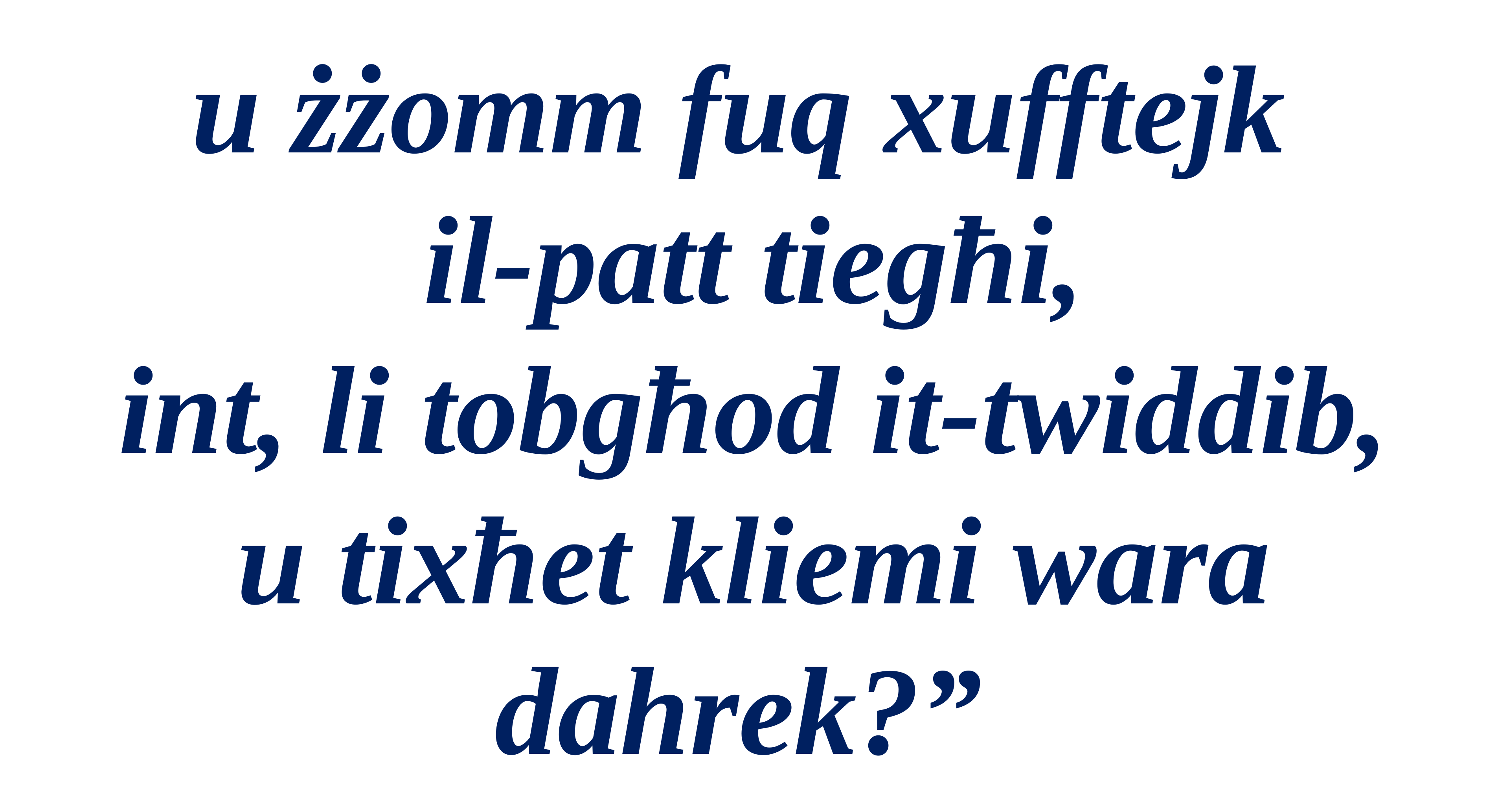

u żżomm fuq xufftejk
il-patt tiegħi,
int, li tobgħod it-twiddib,
u tixħet kliemi wara dahrek?”